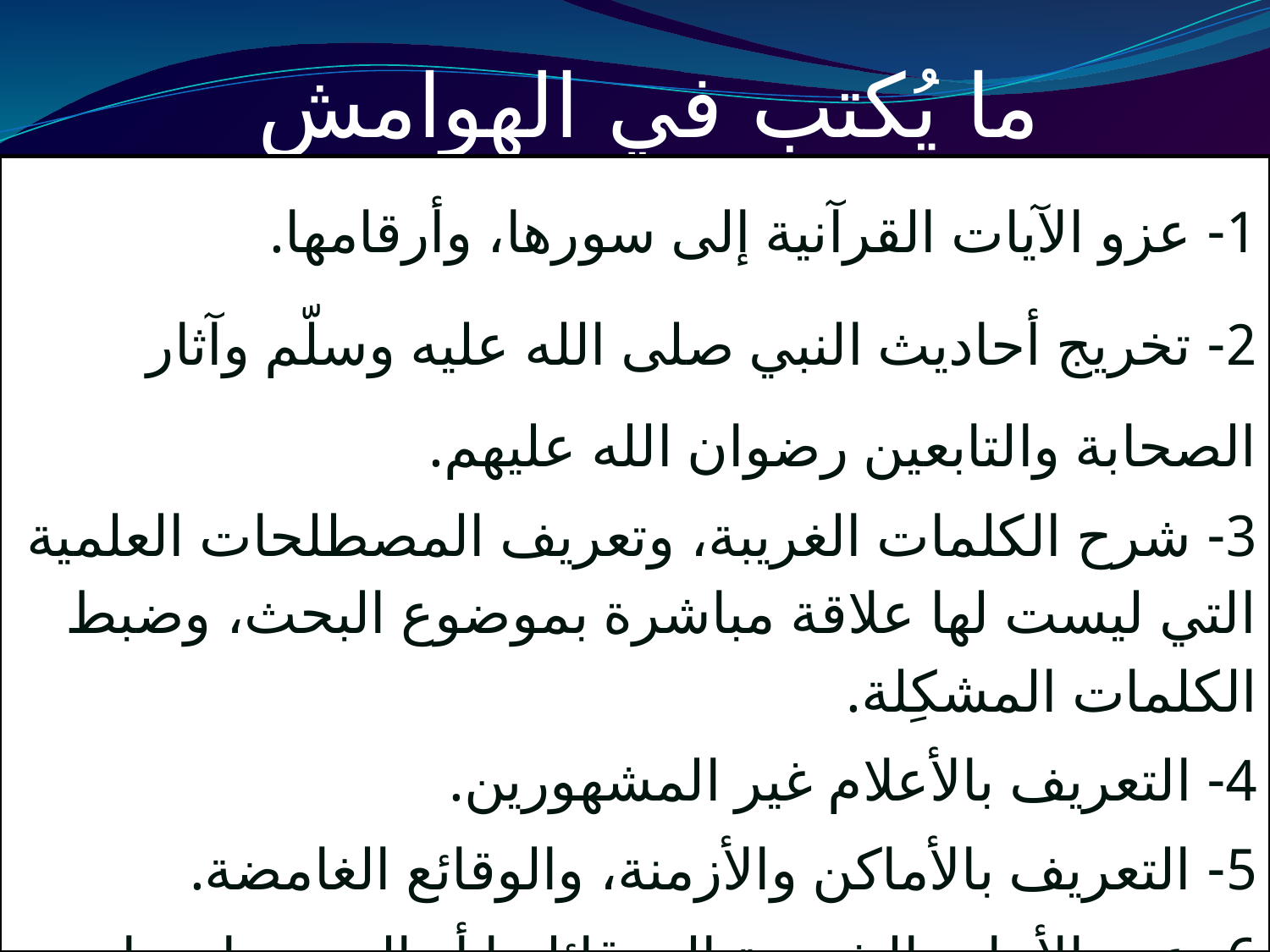

# ما يُكتب في الهوامش
1- عزو الآيات القرآنية إلى سورها، وأرقامها.
2- تخريج أحاديث النبي صلى الله عليه وسلّم وآثار الصحابة والتابعين رضوان الله عليهم.
3- شرح الكلمات الغريبة، وتعريف المصطلحات العلمية التي ليست لها علاقة مباشرة بموضوع البحث، وضبط الكلمات المشكِلة.
4- التعريف بالأعلام غير المشهورين.
5- التعريف بالأماكن والأزمنة، والوقائع الغامضة.
6- عزو الأبيات الشعرية إلى قائليها أو إلى مصادرها.